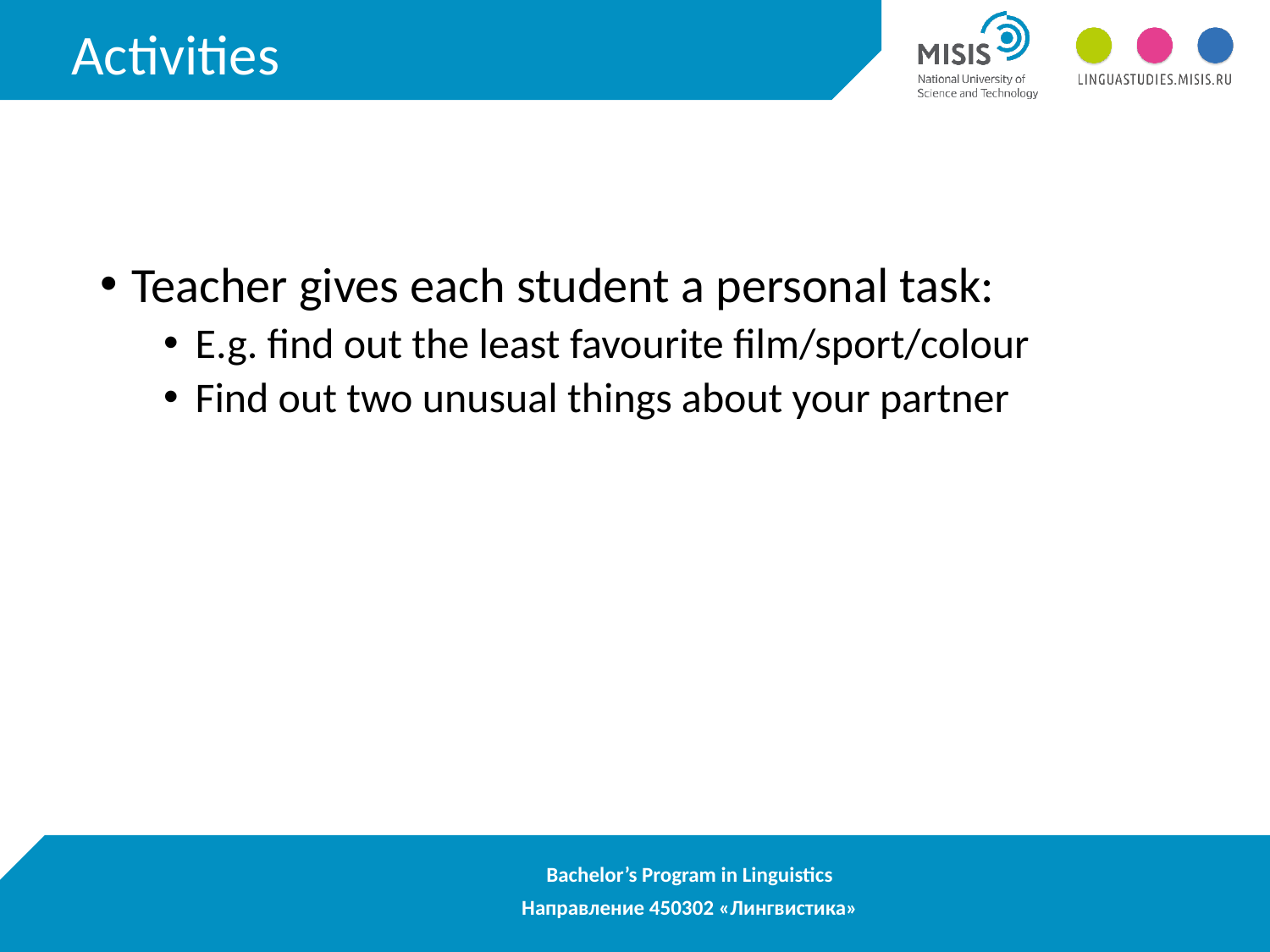

# Activities
Teacher gives each student a personal task:
E.g. find out the least favourite film/sport/colour
Find out two unusual things about your partner